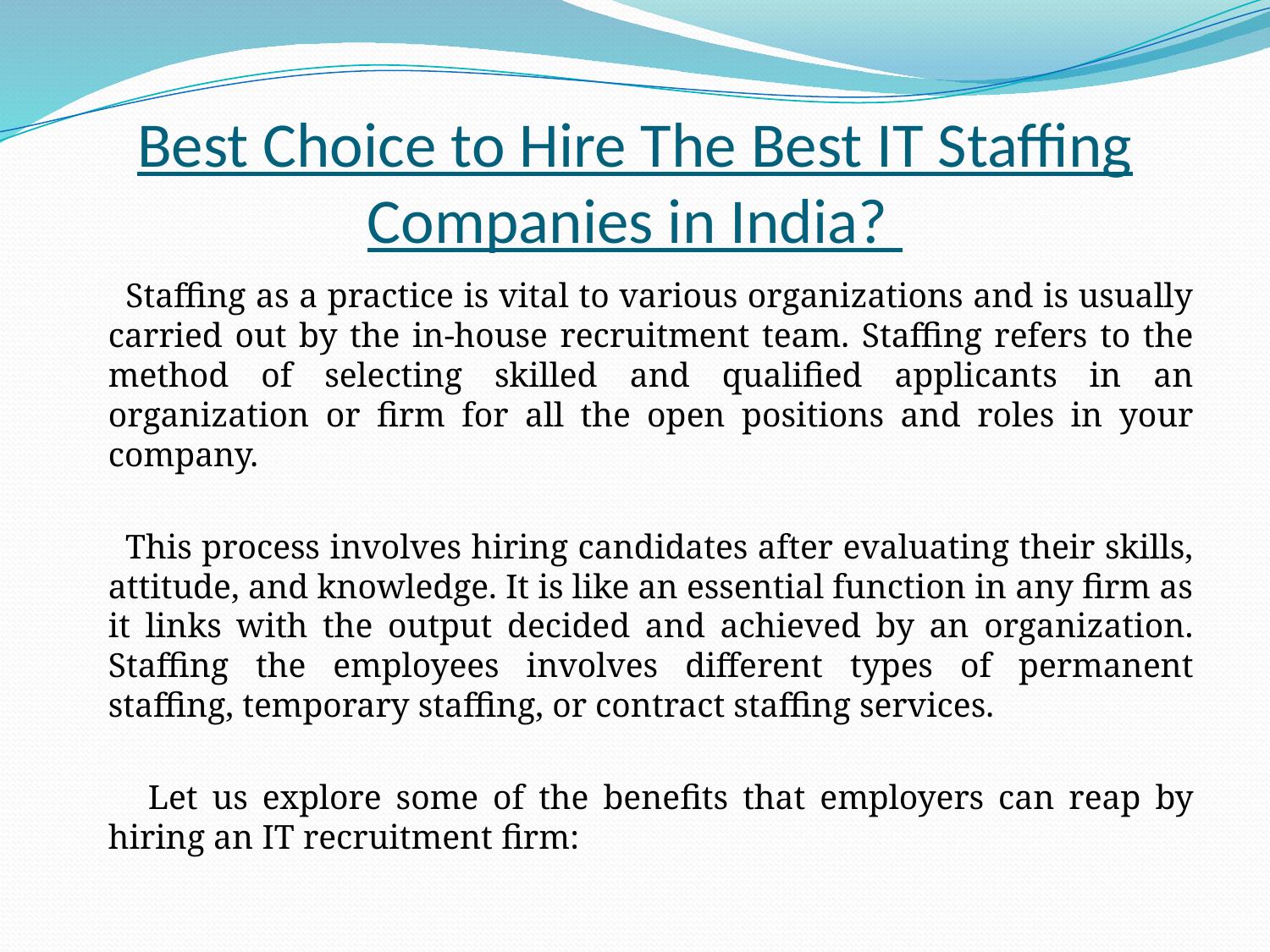

# Best Choice to Hire The Best IT Staffing Companies in India?
     Staffing as a practice is vital to various organizations and is usually carried out by the in-house recruitment team. Staffing refers to the method of selecting skilled and qualified applicants in an organization or firm for all the open positions and roles in your company.

     This process involves hiring candidates after evaluating their skills, attitude, and knowledge. It is like an essential function in any firm as it links with the output decided and achieved by an organization. Staffing the employees involves different types of permanent staffing, temporary staffing, or contract staffing services.

     Let us explore some of the benefits that employers can reap by hiring an IT recruitment firm: